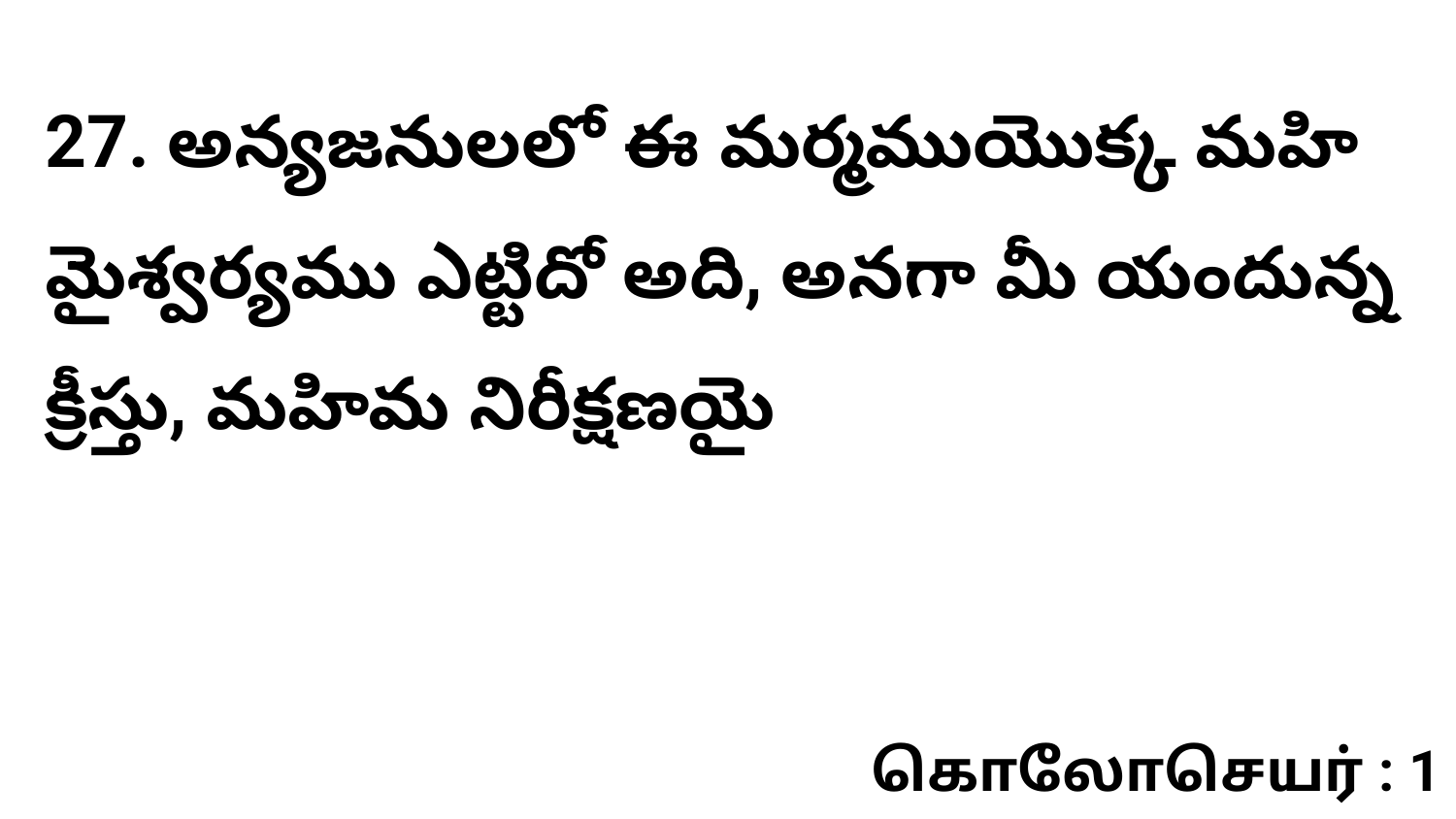

27. అన్యజనులలో ఈ మర్మముయొక్క మహి మైశ్వర్యము ఎట్టిదో అది, అనగా మీ యందున్న క్రీస్తు, మహిమ నిరీక్షణయై
கொலோசெயர் : 1